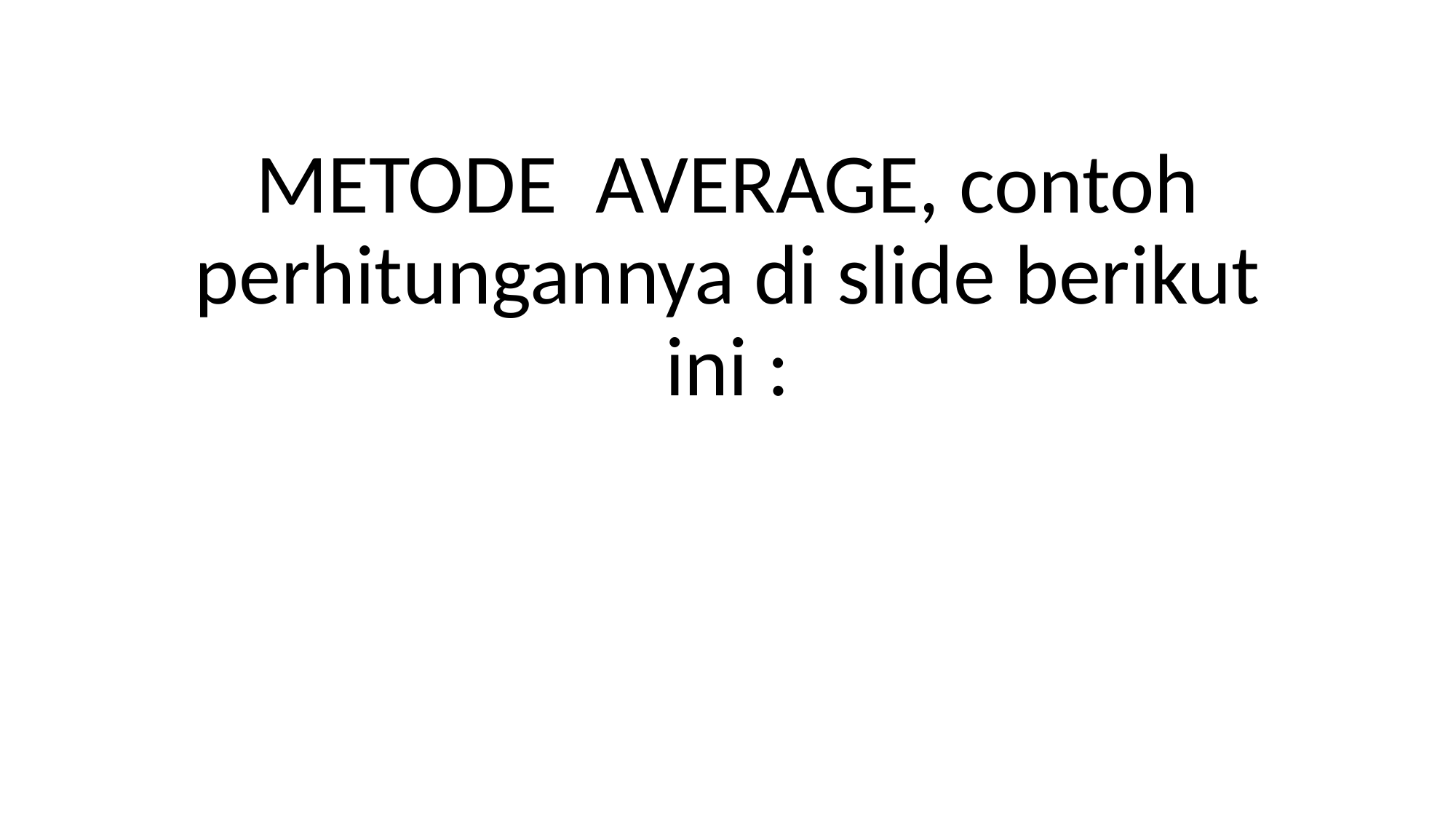

# METODE  AVERAGE, contoh perhitungannya di slide berikut ini :